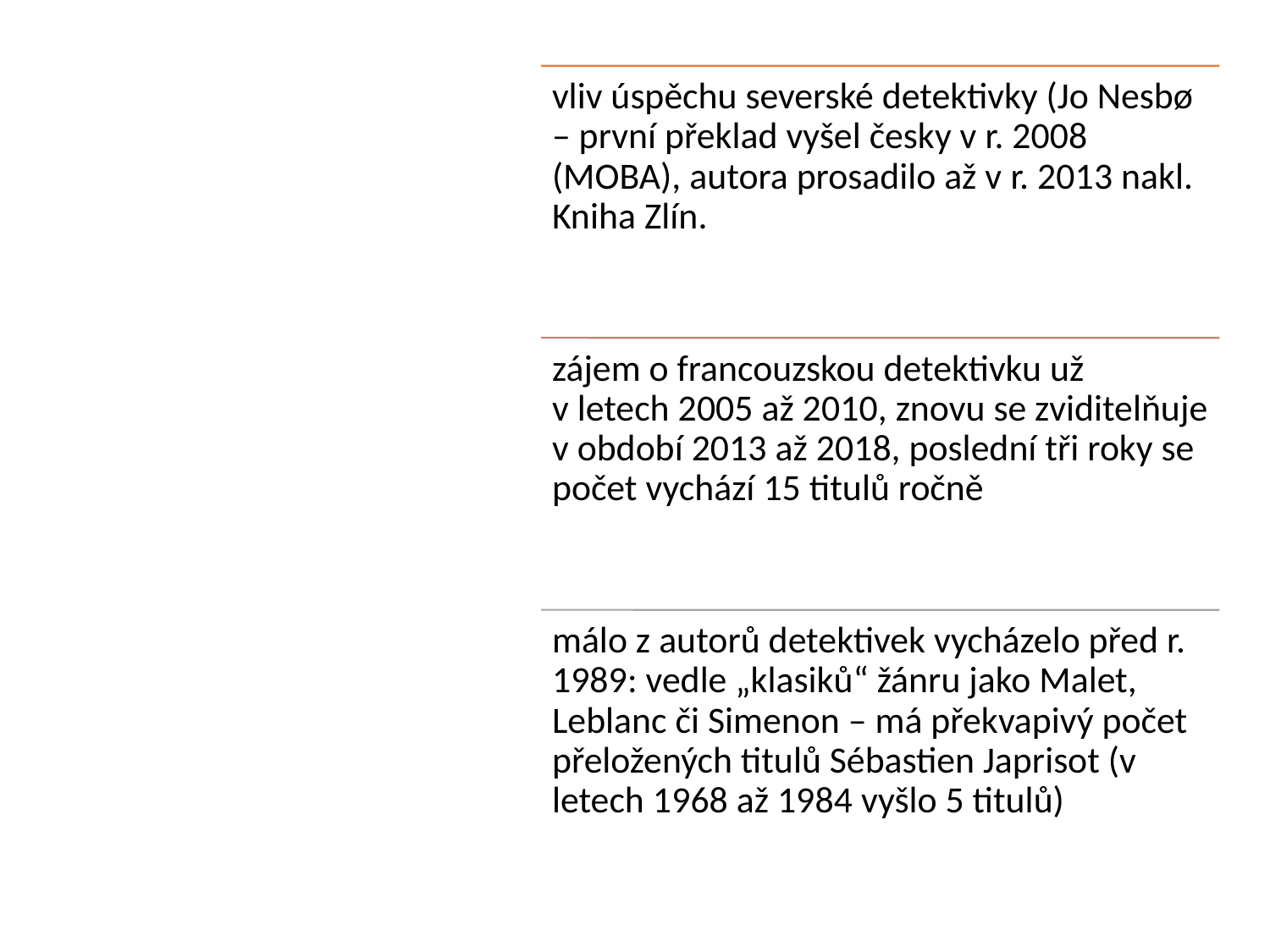

vliv úspěchu severské detektivky (Jo Nesbø – první překlad vyšel česky v r. 2008 (MOBA), autora prosadilo až v r. 2013 nakl. Kniha Zlín.
zájem o francouzskou detektivku už v letech 2005 až 2010, znovu se zviditelňuje v období 2013 až 2018, poslední tři roky se počet vychází 15 titulů ročně
málo z autorů detektivek vycházelo před r. 1989: vedle „klasiků“ žánru jako Malet, Leblanc či Simenon – má překvapivý počet přeložených titulů Sébastien Japrisot (v letech 1968 až 1984 vyšlo 5 titulů)
# krimi